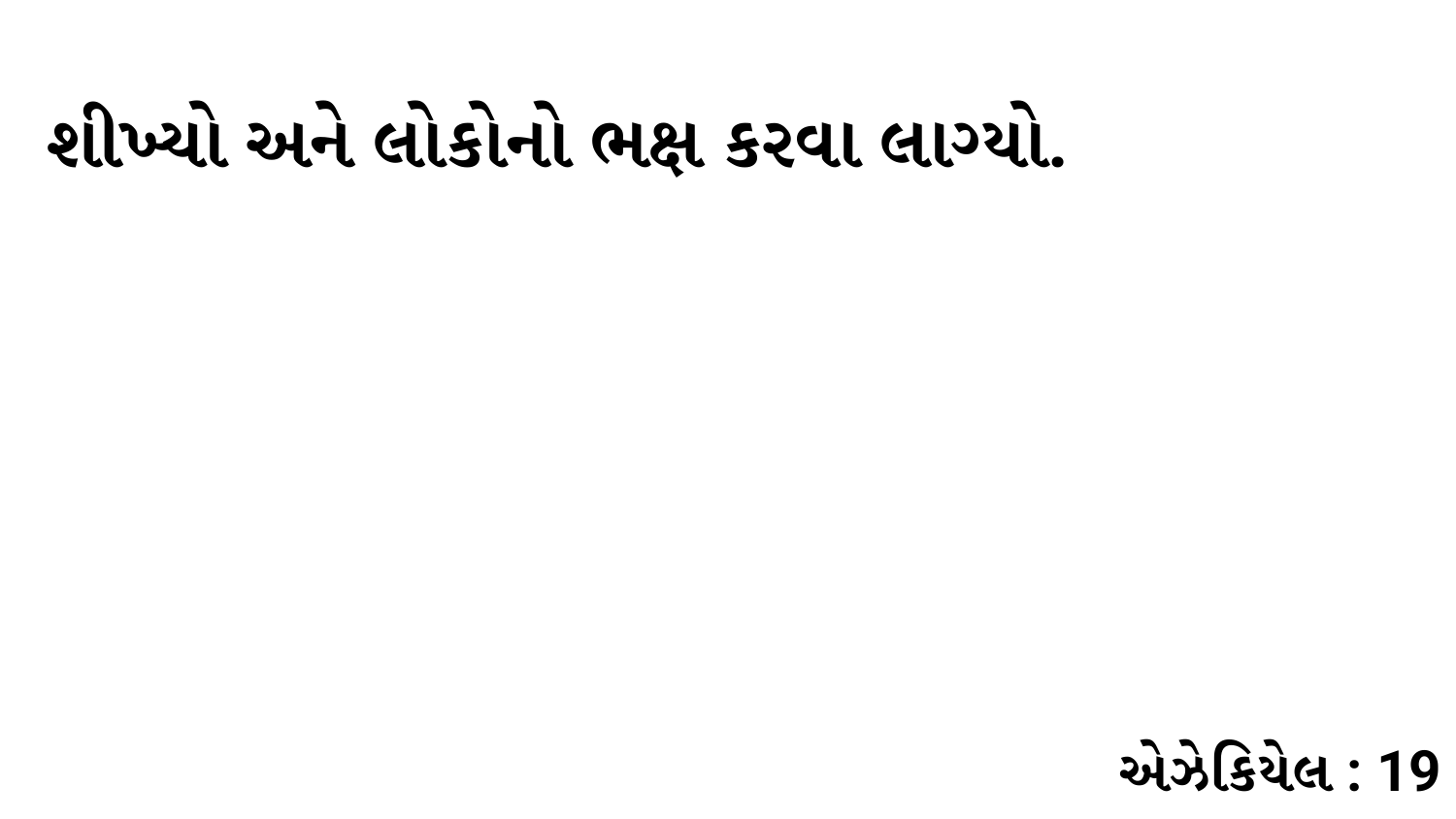

શીખ્યો અને લોકોનો ભક્ષ કરવા લાગ્યો.
એઝેકિયેલ : 19